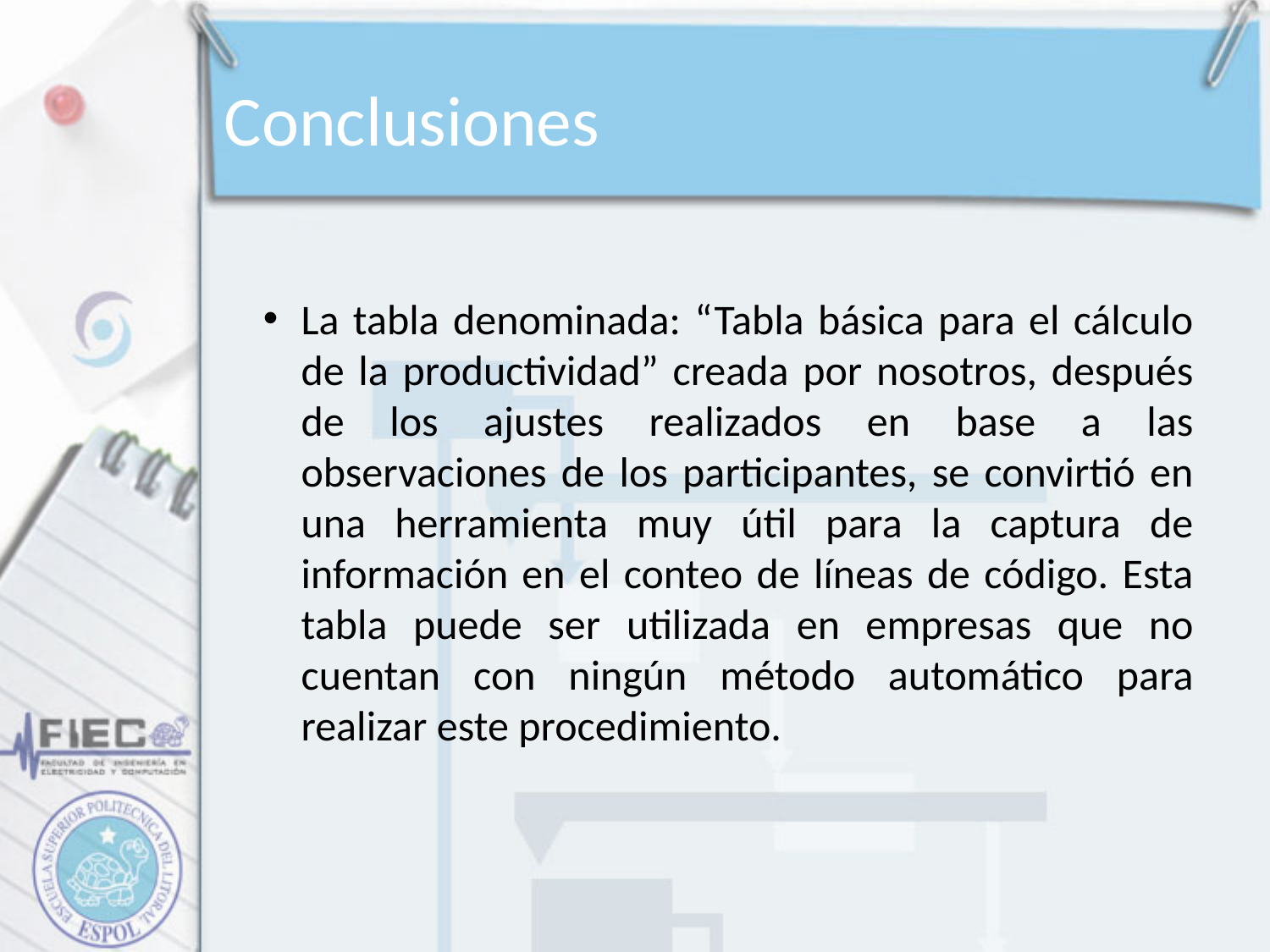

# Conclusiones
La tabla denominada: “Tabla básica para el cálculo de la productividad” creada por nosotros, después de los ajustes realizados en base a las observaciones de los participantes, se convirtió en una herramienta muy útil para la captura de información en el conteo de líneas de código. Esta tabla puede ser utilizada en empresas que no cuentan con ningún método automático para realizar este procedimiento.